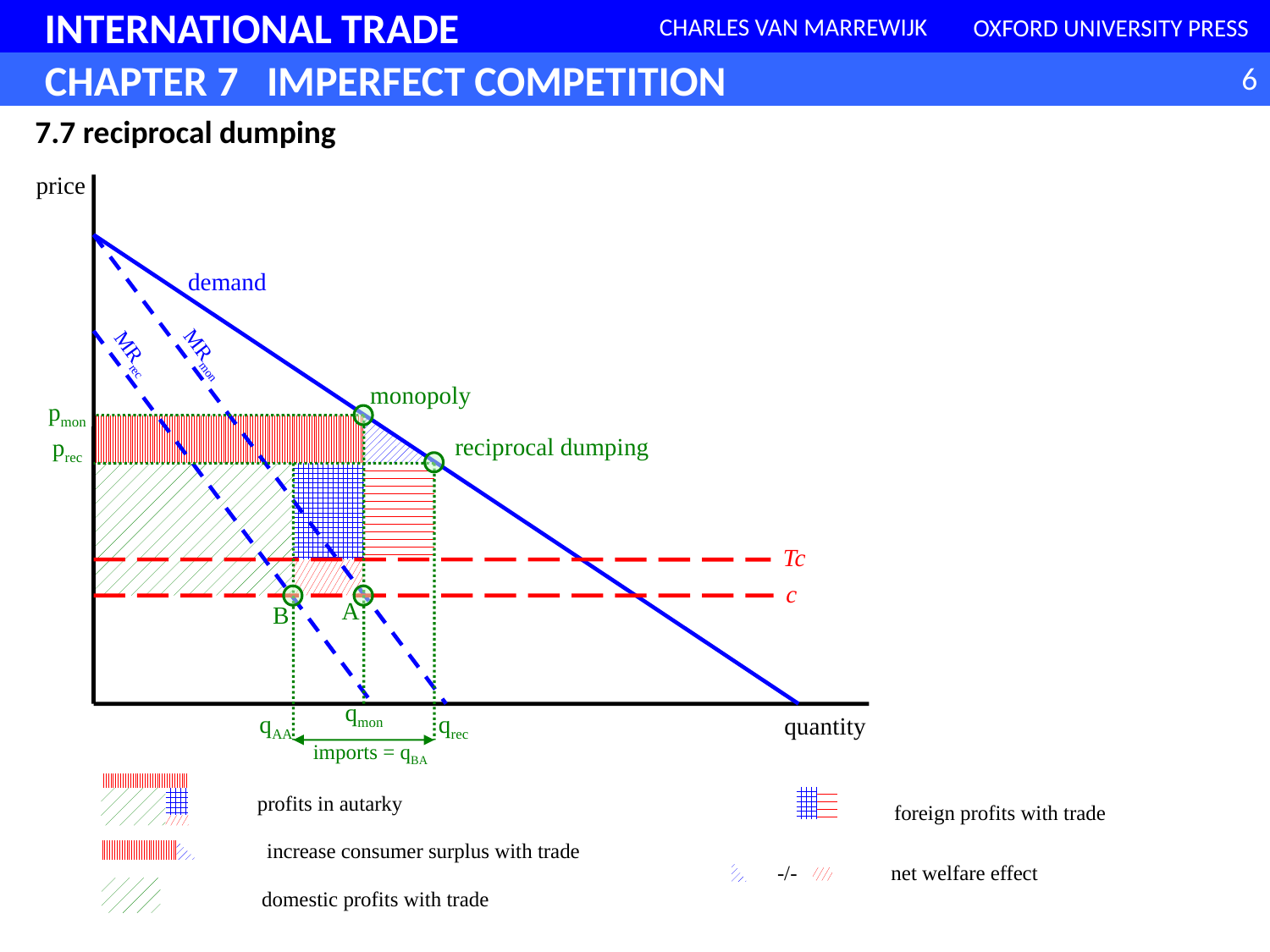

7.7 reciprocal dumping
price

demand

MRrec
MRmon
monopoly
pmon

reciprocal dumping
prec

Tc

c

A
B

qmon

qAA
qrec
quantity
imports = qBA

profits in autarky

foreign profits with trade
increase consumer surplus with trade

-/-
net welfare effect

domestic profits with trade